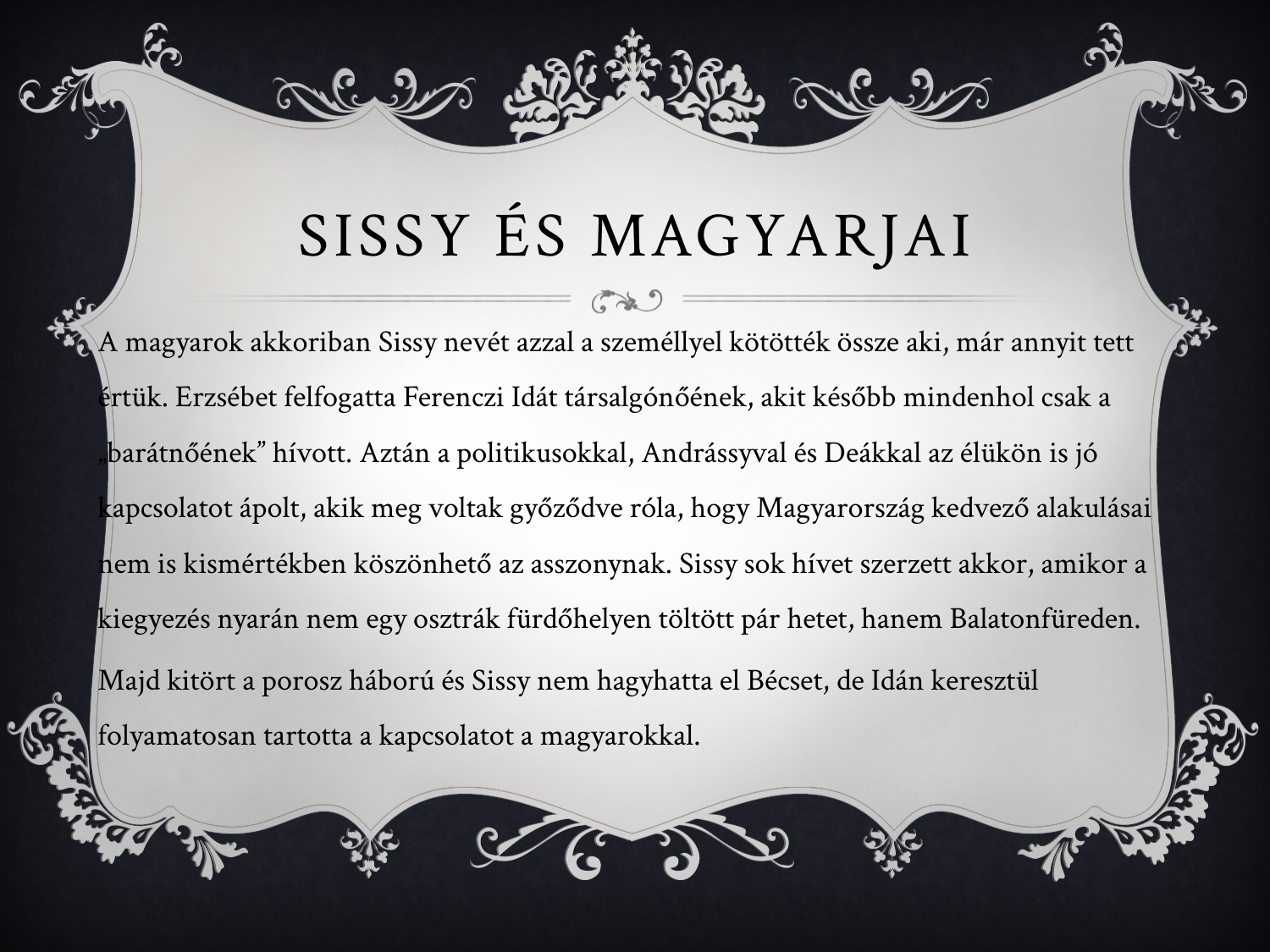

# Sissy és magyarjai
A magyarok akkoriban Sissy nevét azzal a személlyel kötötték össze aki, már annyit tett értük. Erzsébet felfogatta Ferenczi Idát társalgónőének, akit később mindenhol csak a „barátnőének” hívott. Aztán a politikusokkal, Andrássyval és Deákkal az élükön is jó kapcsolatot ápolt, akik meg voltak győződve róla, hogy Magyarország kedvező alakulásai nem is kismértékben köszönhető az asszonynak. Sissy sok hívet szerzett akkor, amikor a kiegyezés nyarán nem egy osztrák fürdőhelyen töltött pár hetet, hanem Balatonfüreden.
Majd kitört a porosz háború és Sissy nem hagyhatta el Bécset, de Idán keresztül folyamatosan tartotta a kapcsolatot a magyarokkal.